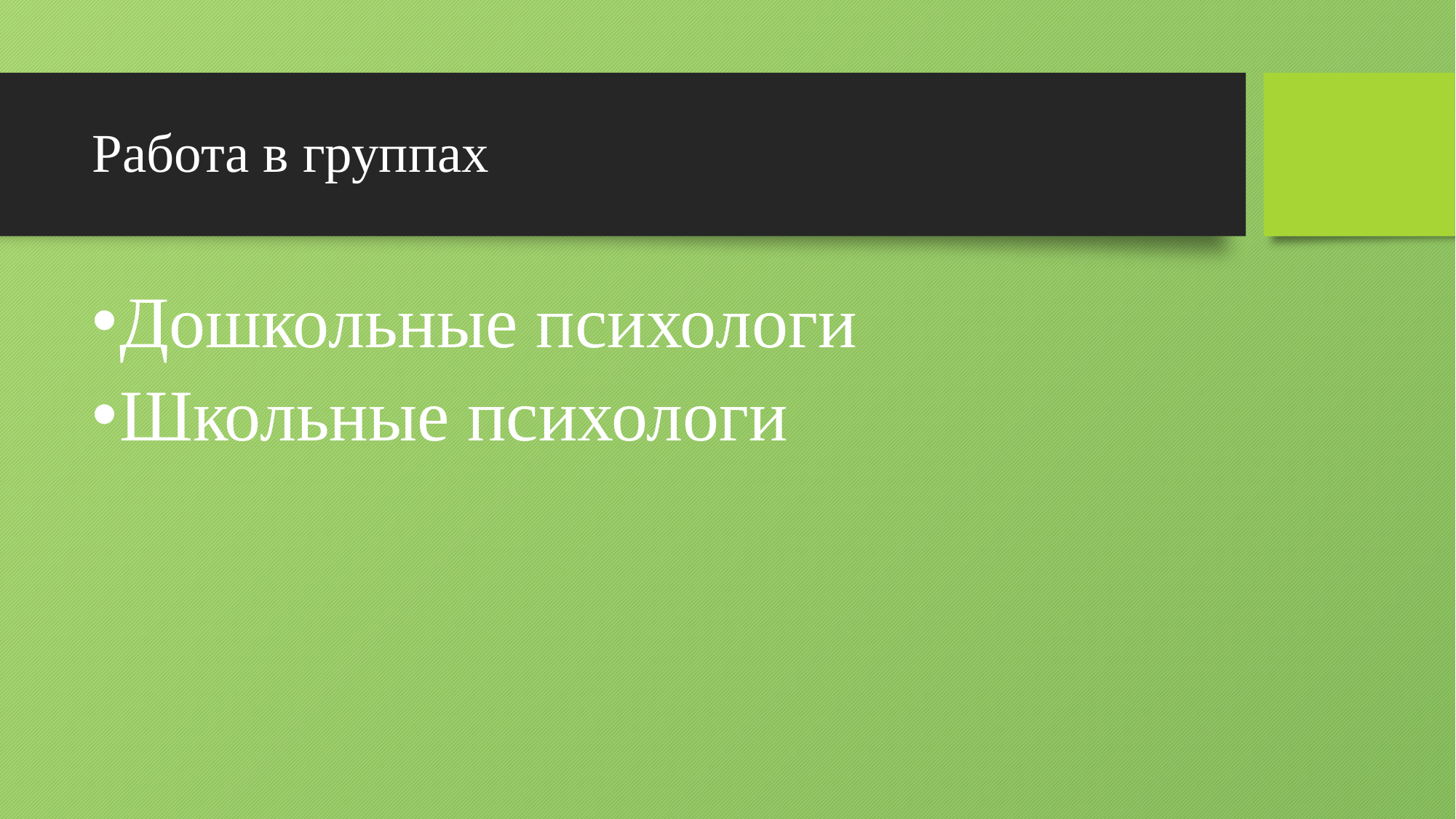

# Работа в группах
Дошкольные психологи
Школьные психологи